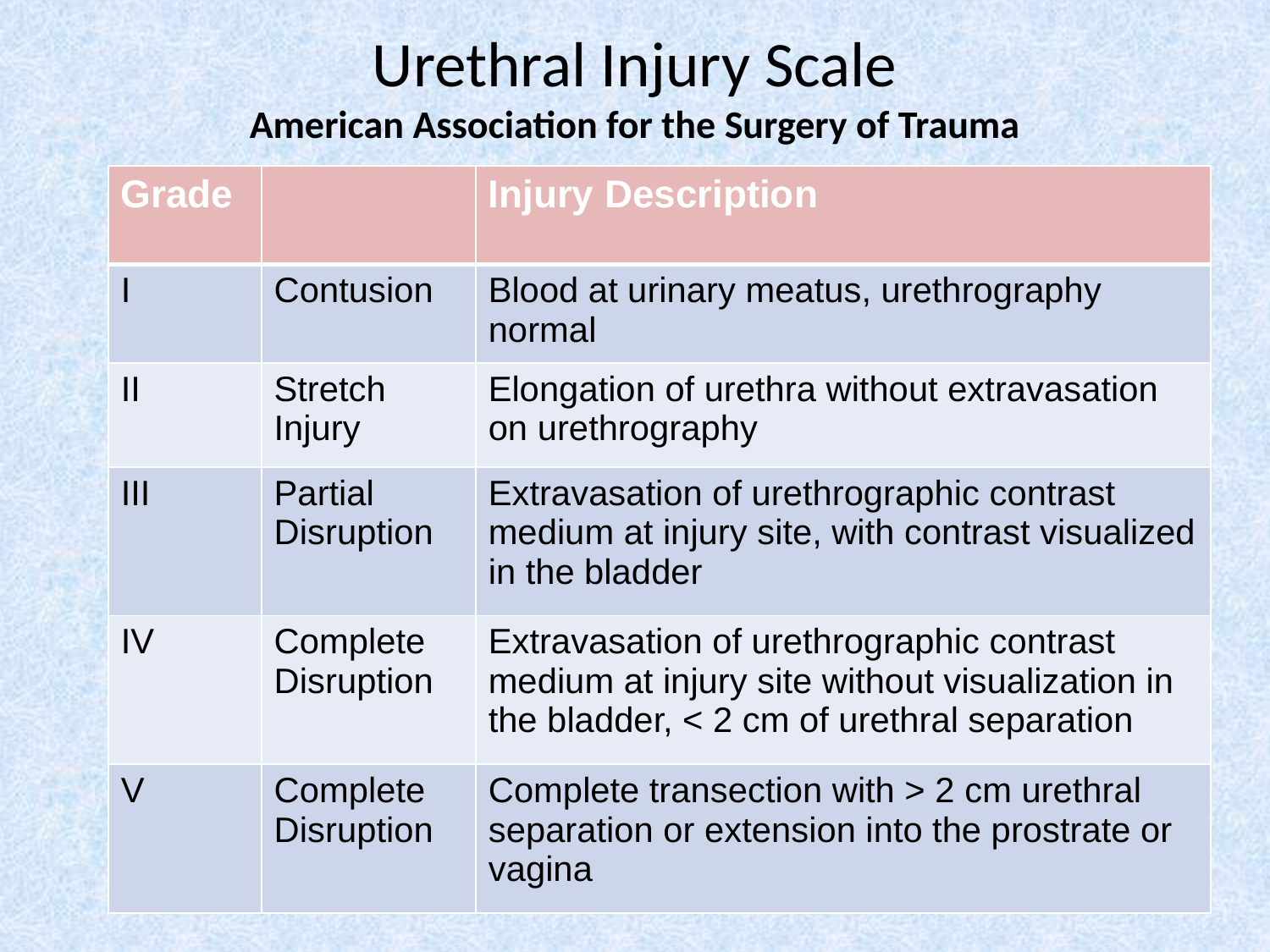

Urethral Injury Scale
American Association for the Surgery of Trauma
| Grade |  | Injury Description |
| --- | --- | --- |
| I | Contusion | Blood at urinary meatus, urethrography normal |
| II | Stretch Injury | Elongation of urethra without extravasation on urethrography |
| III | Partial Disruption | Extravasation of urethrographic contrast medium at injury site, with contrast visualized in the bladder |
| IV | Complete Disruption | Extravasation of urethrographic contrast medium at injury site without visualization in the bladder, < 2 cm of urethral separation |
| V | Complete Disruption | Complete transection with > 2 cm urethral separation or extension into the prostrate or vagina |